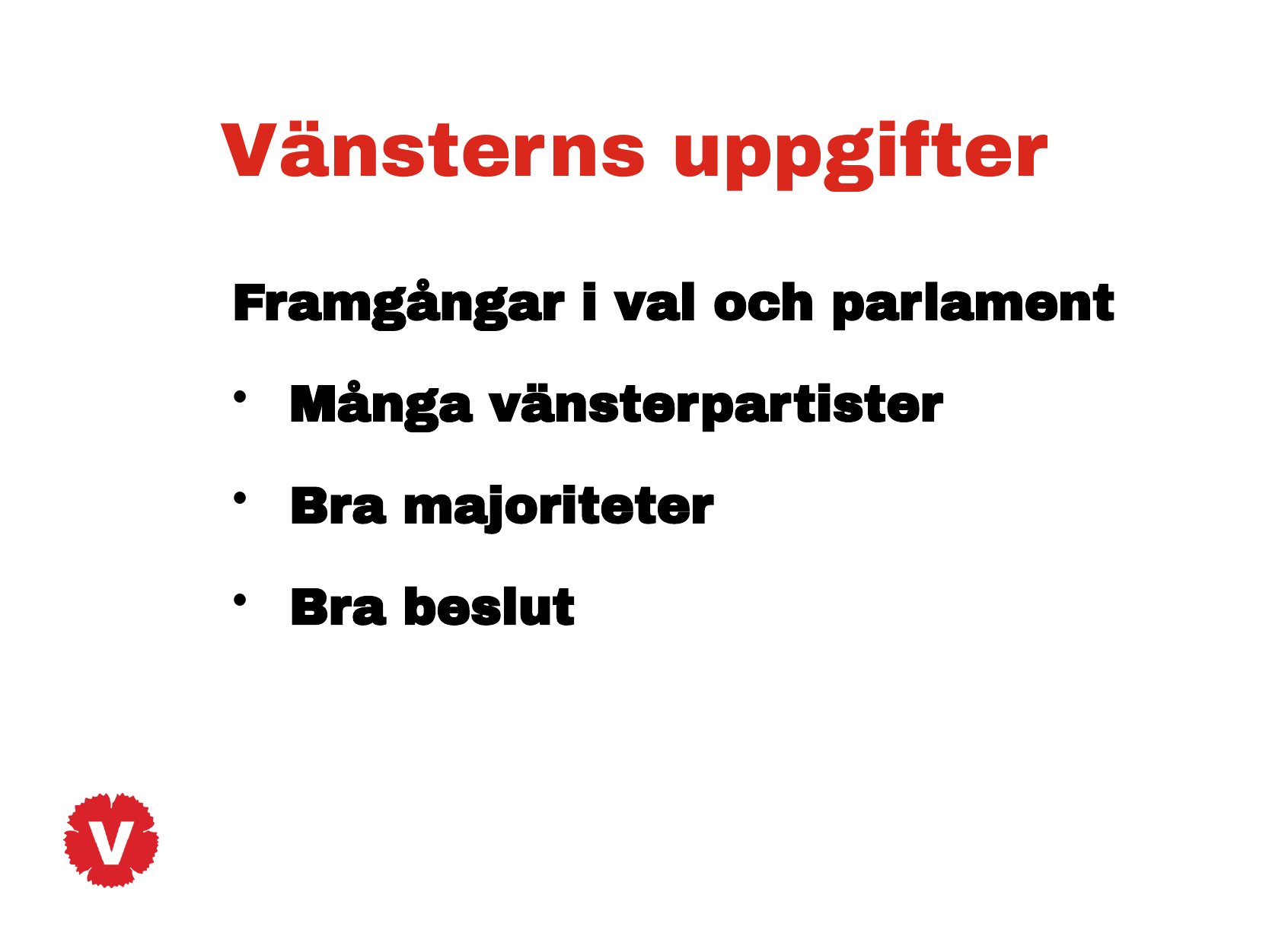

# Vänsterns uppgifter
Framgångar i val och parlament
Många vänsterpartister
Bra majoriteter
Bra beslut